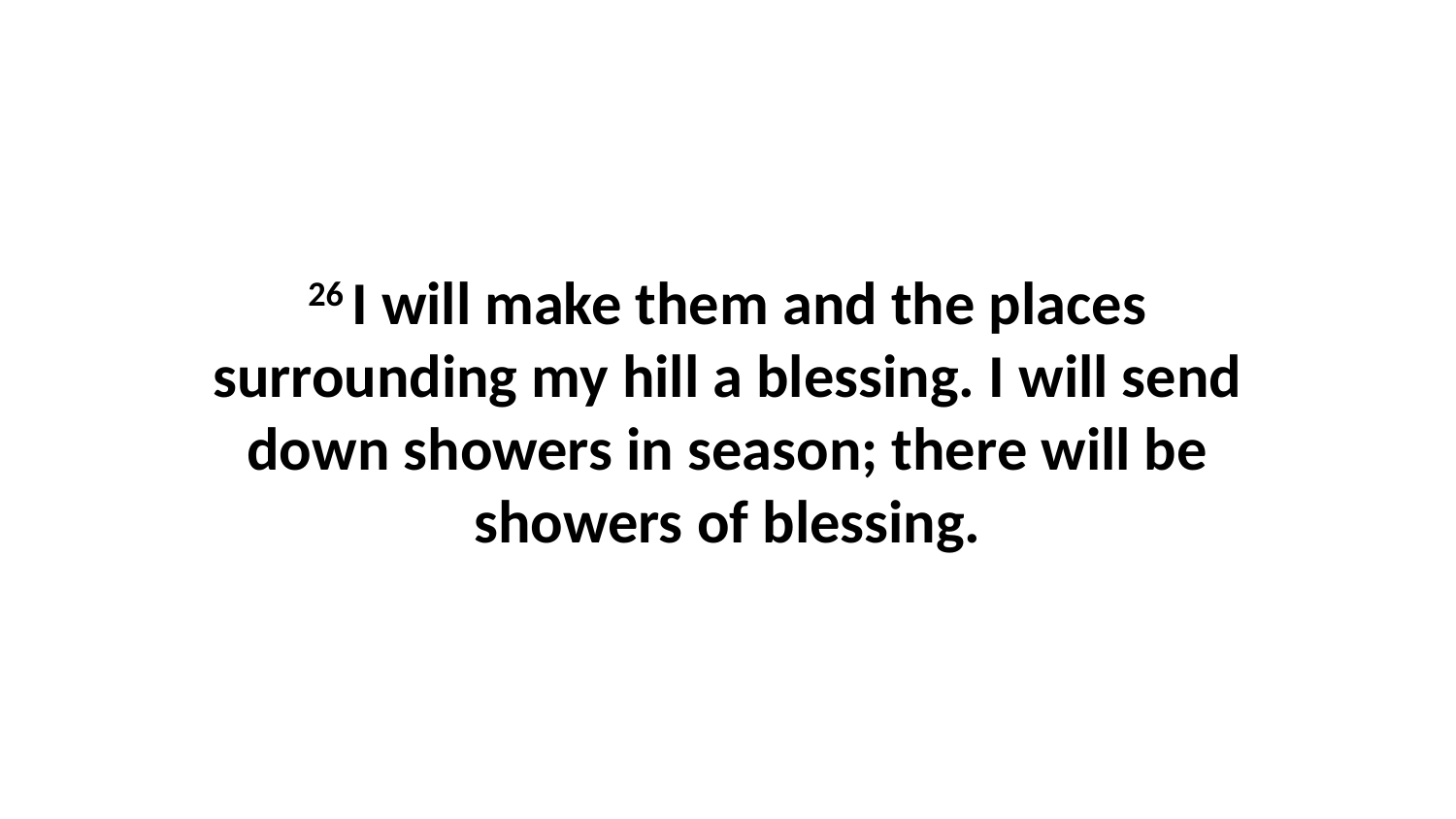

26 I will make them and the places surrounding my hill a blessing. I will send down showers in season; there will be showers of blessing.